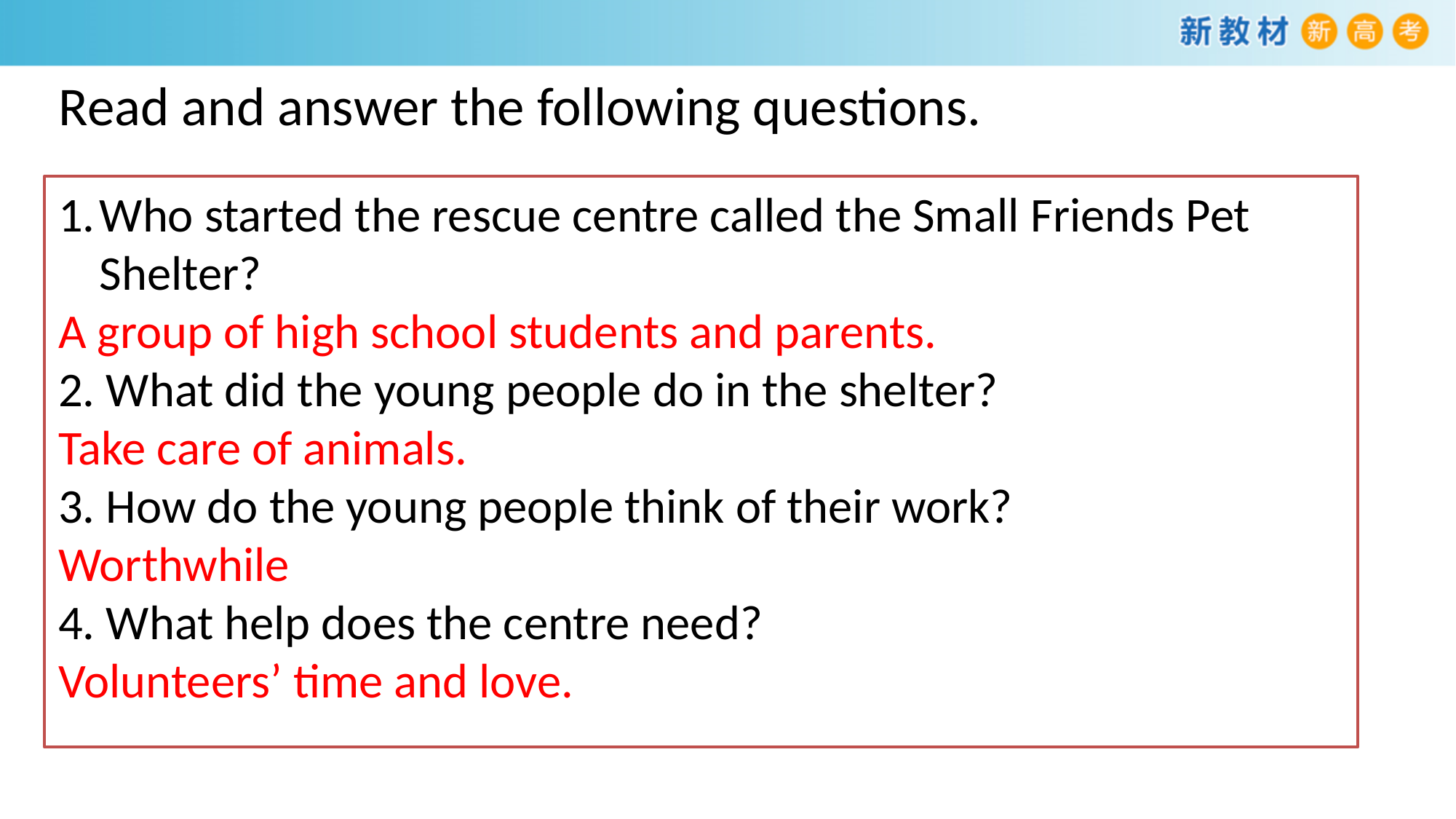

Read and answer the following questions.
Who started the rescue centre called the Small Friends Pet Shelter?
A group of high school students and parents.
2. What did the young people do in the shelter?
Take care of animals.
3. How do the young people think of their work?
Worthwhile
4. What help does the centre need?
Volunteers’ time and love.